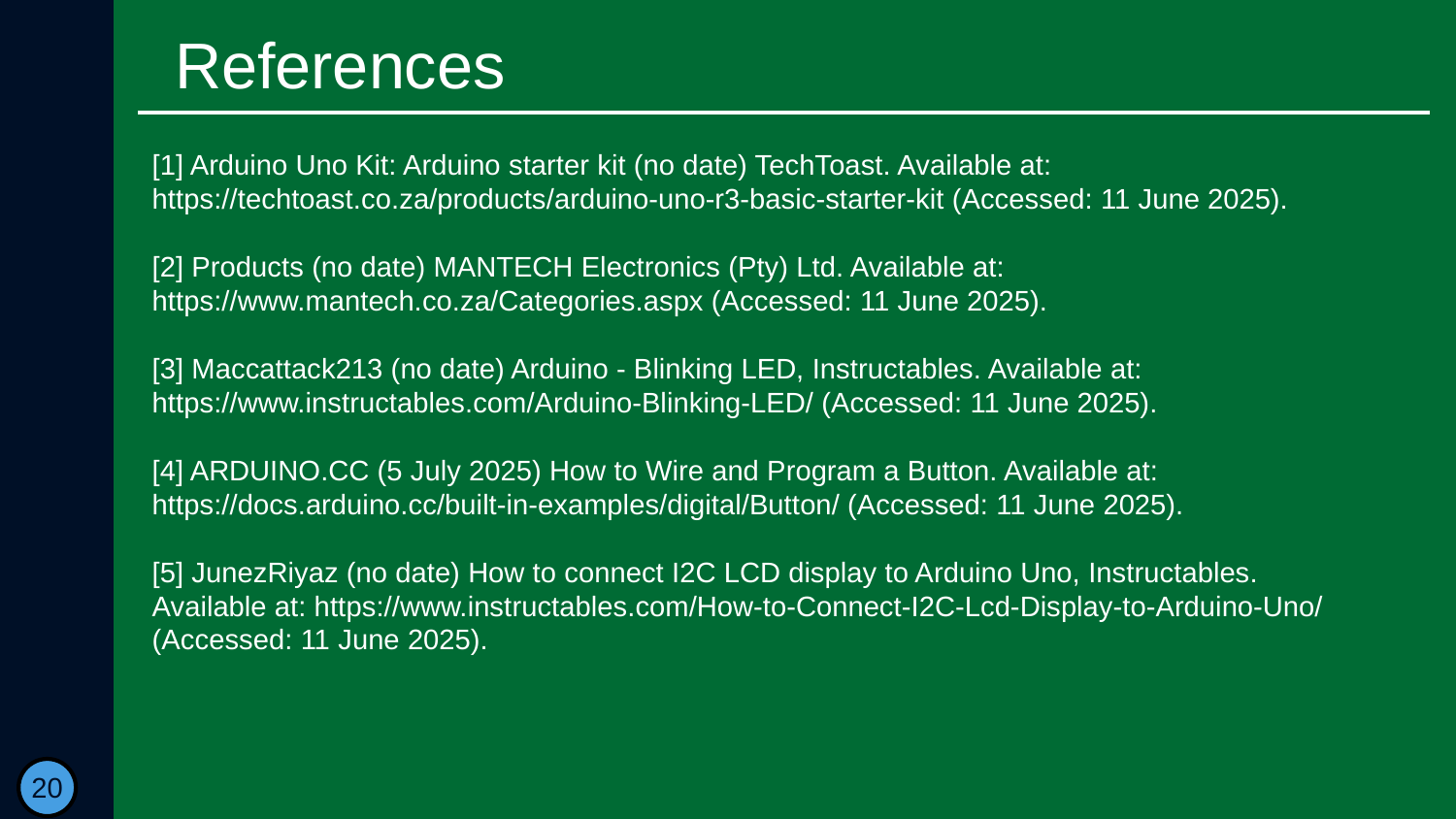

References
[1] Arduino Uno Kit: Arduino starter kit (no date) TechToast. Available at: https://techtoast.co.za/products/arduino-uno-r3-basic-starter-kit (Accessed: 11 June 2025).

[2] Products (no date) MANTECH Electronics (Pty) Ltd. Available at: https://www.mantech.co.za/Categories.aspx (Accessed: 11 June 2025).

[3] Maccattack213 (no date) Arduino - Blinking LED, Instructables. Available at: https://www.instructables.com/Arduino-Blinking-LED/ (Accessed: 11 June 2025).

[4] ARDUINO.CC (5 July 2025) How to Wire and Program a Button. Available at: https://docs.arduino.cc/built-in-examples/digital/Button/ (Accessed: 11 June 2025).

[5] JunezRiyaz (no date) How to connect I2C LCD display to Arduino Uno, Instructables. Available at: https://www.instructables.com/How-to-Connect-I2C-Lcd-Display-to-Arduino-Uno/ (Accessed: 11 June 2025).

20